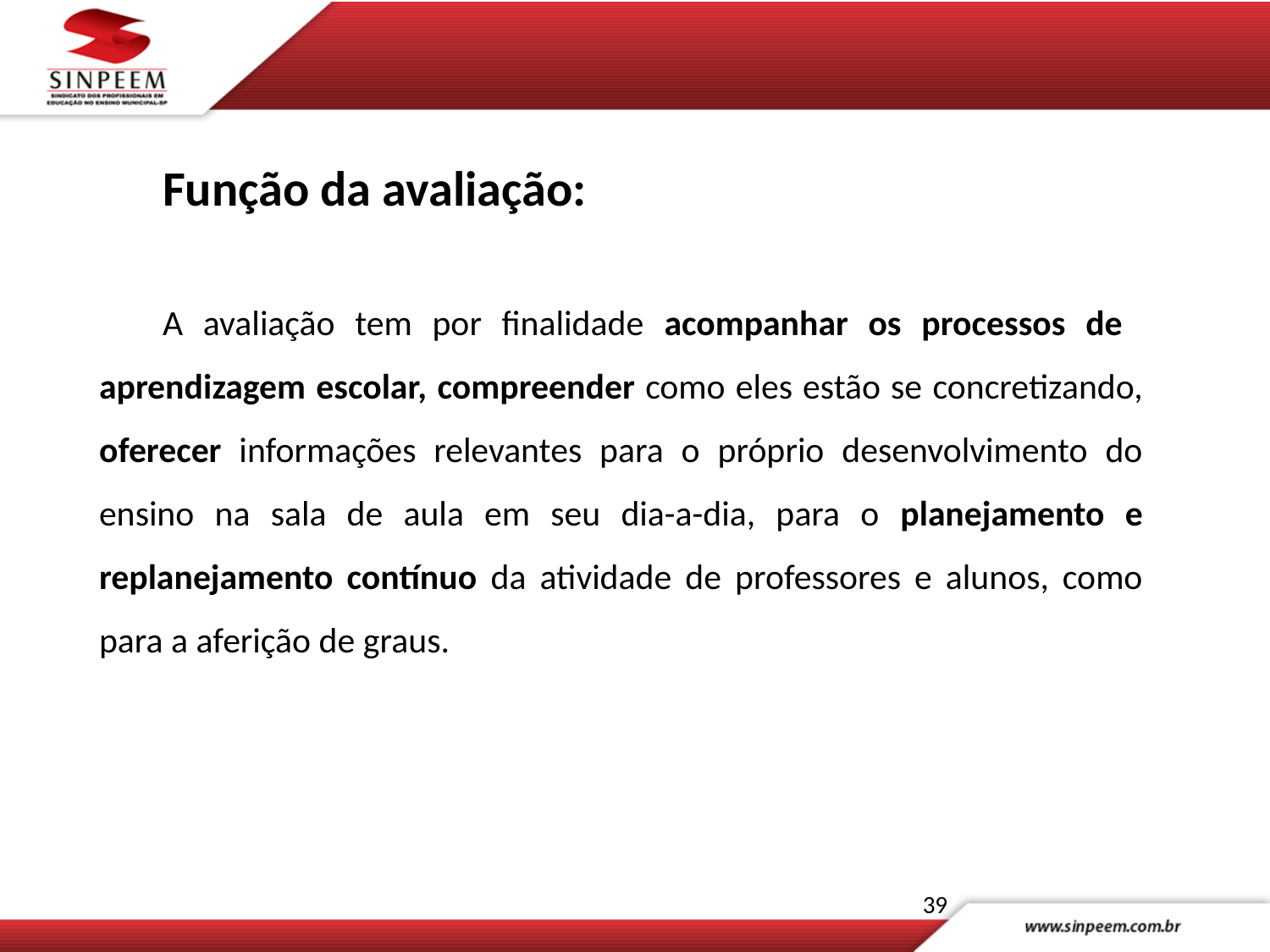

Função da avaliação:

A avaliação tem por finalidade acompanhar os processos de  aprendizagem escolar, compreender como eles estão se concretizando, oferecer informações relevantes para o próprio desenvolvimento do ensino na sala de aula em seu dia-a-dia, para o planejamento e replanejamento contínuo da atividade de professores e alunos, como para a aferição de graus.
39